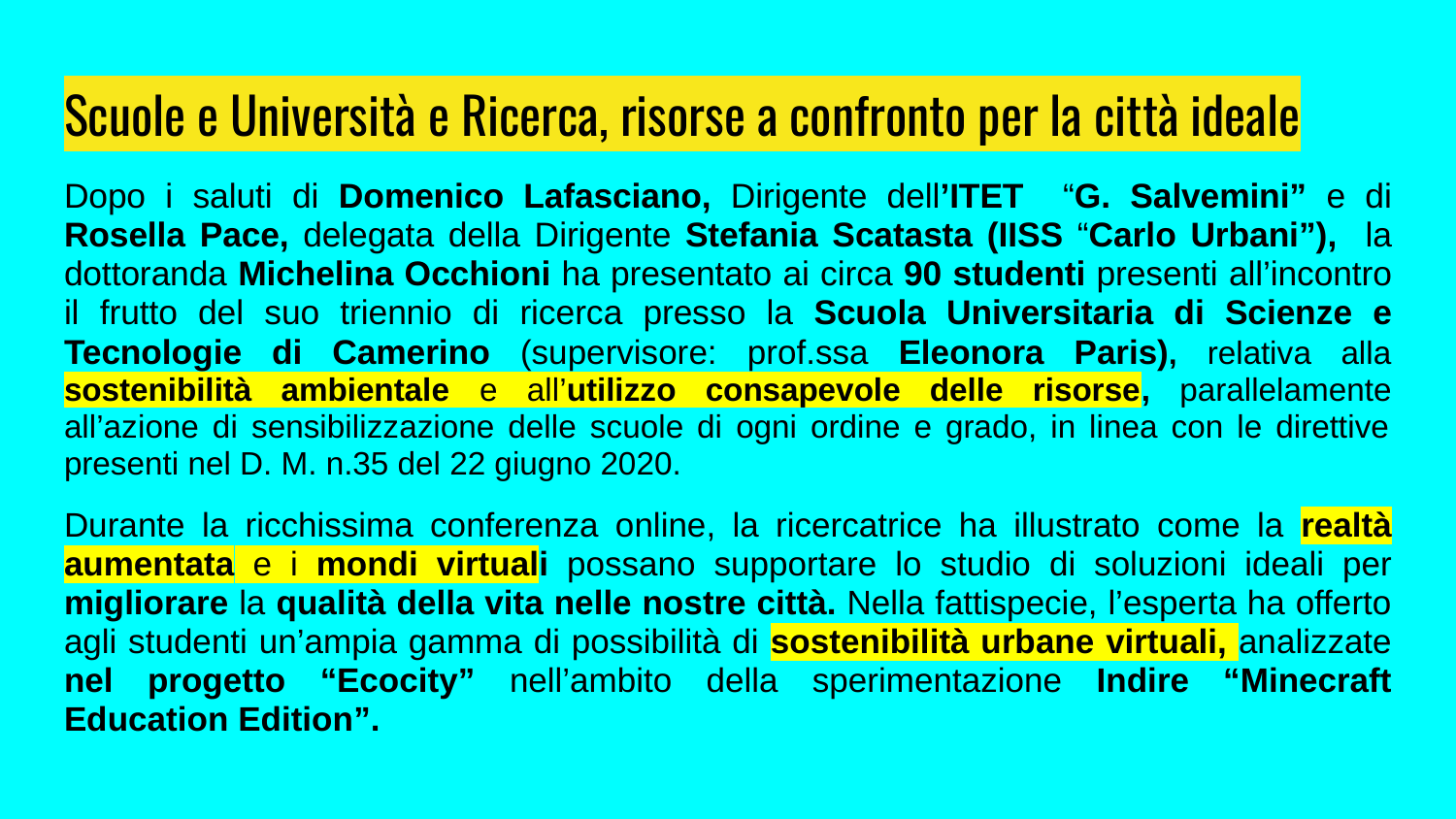

# Scuole e Università e Ricerca, risorse a confronto per la città ideale
Dopo i saluti di Domenico Lafasciano, Dirigente dell’ITET  “G. Salvemini” e di Rosella Pace, delegata della Dirigente Stefania Scatasta (IISS “Carlo Urbani”),  la dottoranda Michelina Occhioni ha presentato ai circa 90 studenti presenti all’incontro il frutto del suo triennio di ricerca presso la Scuola Universitaria di Scienze e Tecnologie di Camerino (supervisore: prof.ssa Eleonora Paris), relativa alla sostenibilità ambientale e all’utilizzo consapevole delle risorse, parallelamente all’azione di sensibilizzazione delle scuole di ogni ordine e grado, in linea con le direttive presenti nel D. M. n.35 del 22 giugno 2020.
Durante la ricchissima conferenza online, la ricercatrice ha illustrato come la realtà aumentata e i mondi virtuali possano supportare lo studio di soluzioni ideali per migliorare la qualità della vita nelle nostre città. Nella fattispecie, l’esperta ha offerto agli studenti un’ampia gamma di possibilità di sostenibilità urbane virtuali, analizzate nel progetto “Ecocity” nell’ambito della sperimentazione Indire “Minecraft Education Edition”.